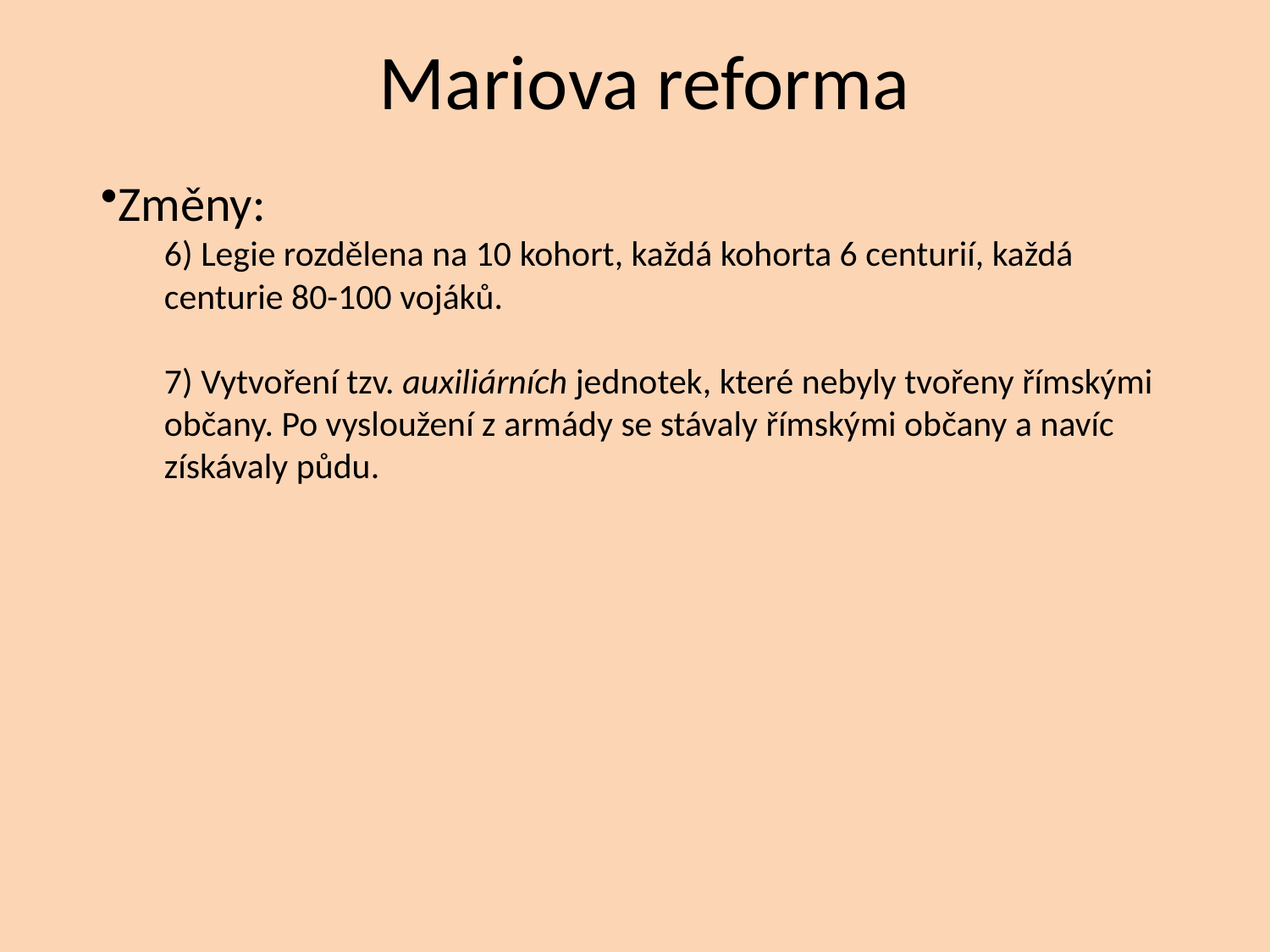

# Mariova reforma
Změny:
6) Legie rozdělena na 10 kohort, každá kohorta 6 centurií, každá centurie 80-100 vojáků.

7) Vytvoření tzv. auxiliárních jednotek, které nebyly tvořeny římskými občany. Po vysloužení z armády se stávaly římskými občany a navíc získávaly půdu.